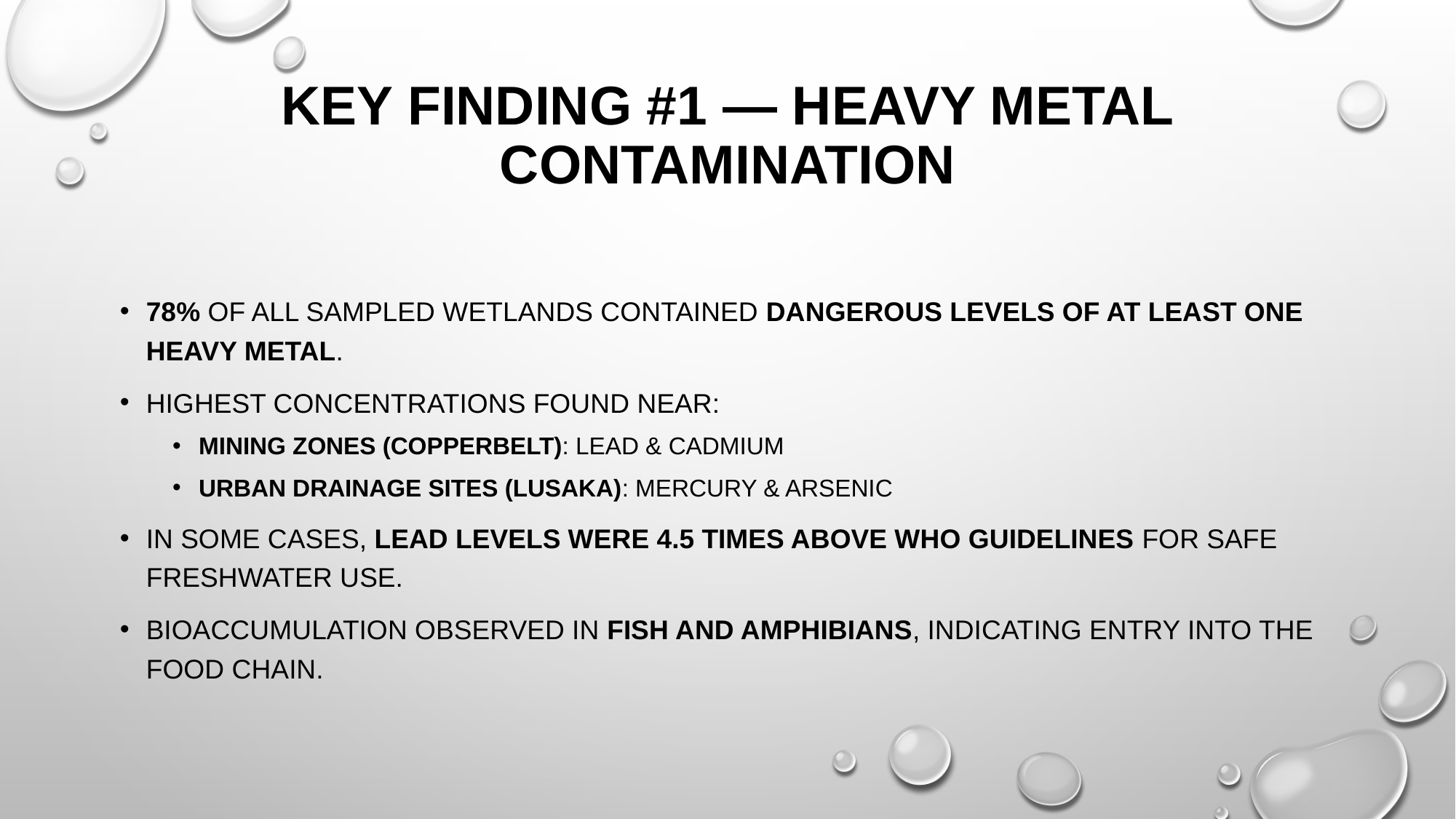

# Key Finding #1 — Heavy Metal Contamination
78% of all sampled wetlands contained dangerous levels of at least one heavy metal.
Highest concentrations found near:
Mining zones (Copperbelt): Lead & Cadmium
Urban drainage sites (Lusaka): Mercury & Arsenic
In some cases, Lead levels were 4.5 times above WHO guidelines for safe freshwater use.
Bioaccumulation observed in fish and amphibians, indicating entry into the food chain.